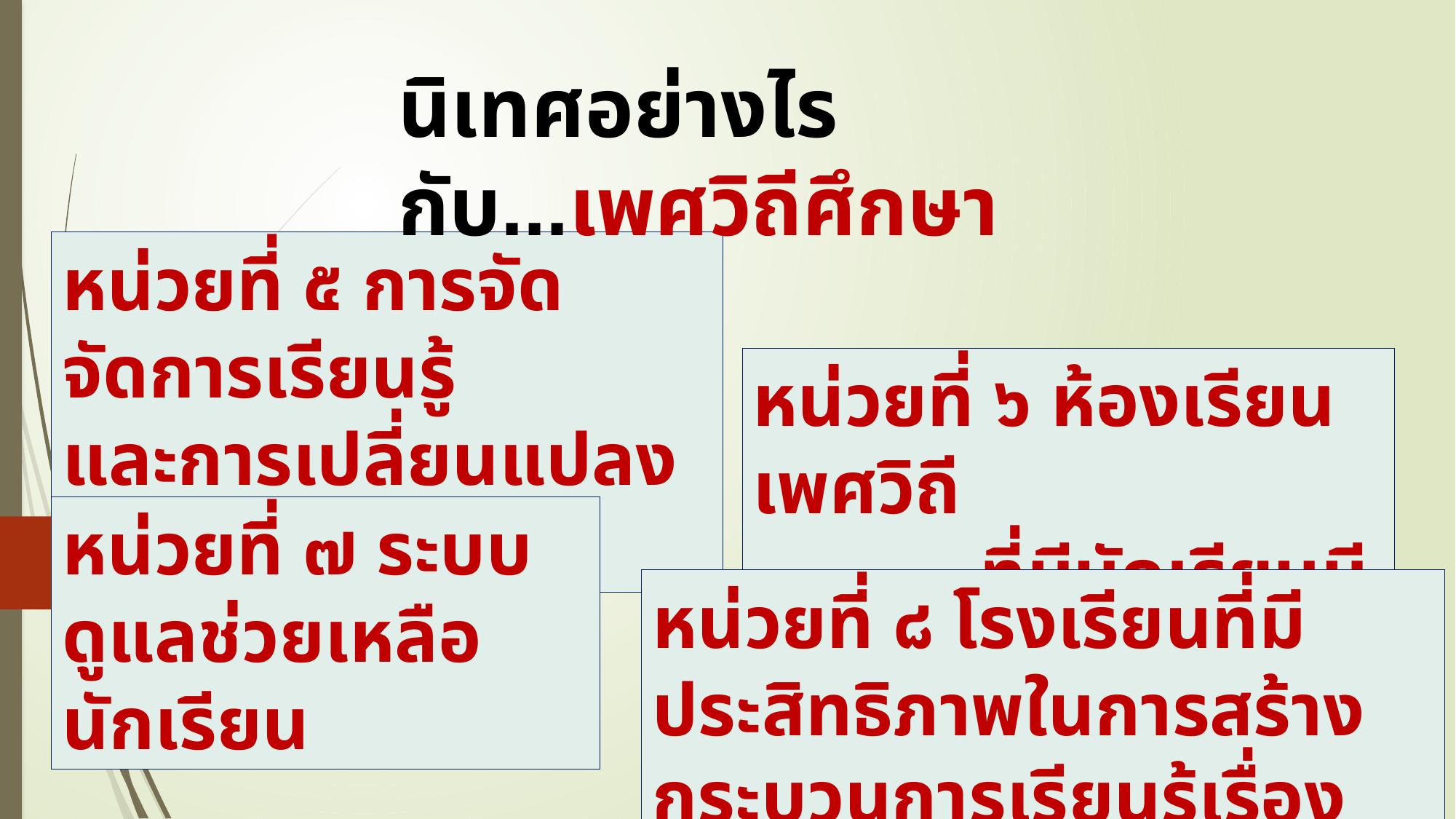

นิเทศอย่างไรกับ...เพศวิถีศึกษา
หน่วยที่ ๕ การจัดจัดการเรียนรู้
และการเปลี่ยนแปลงพฤติกรรม
หน่วยที่ ๖ ห้องเรียนเพศวิถี
            ที่มีนักเรียนมีส่วนร่วม
หน่วยที่ ๗ ระบบดูแลช่วยเหลือนักเรียน
หน่วยที่ ๘ โรงเรียนที่มีประสิทธิภาพในการสร้างกระบวนการเรียนรู้เรื่องเพศวิถี